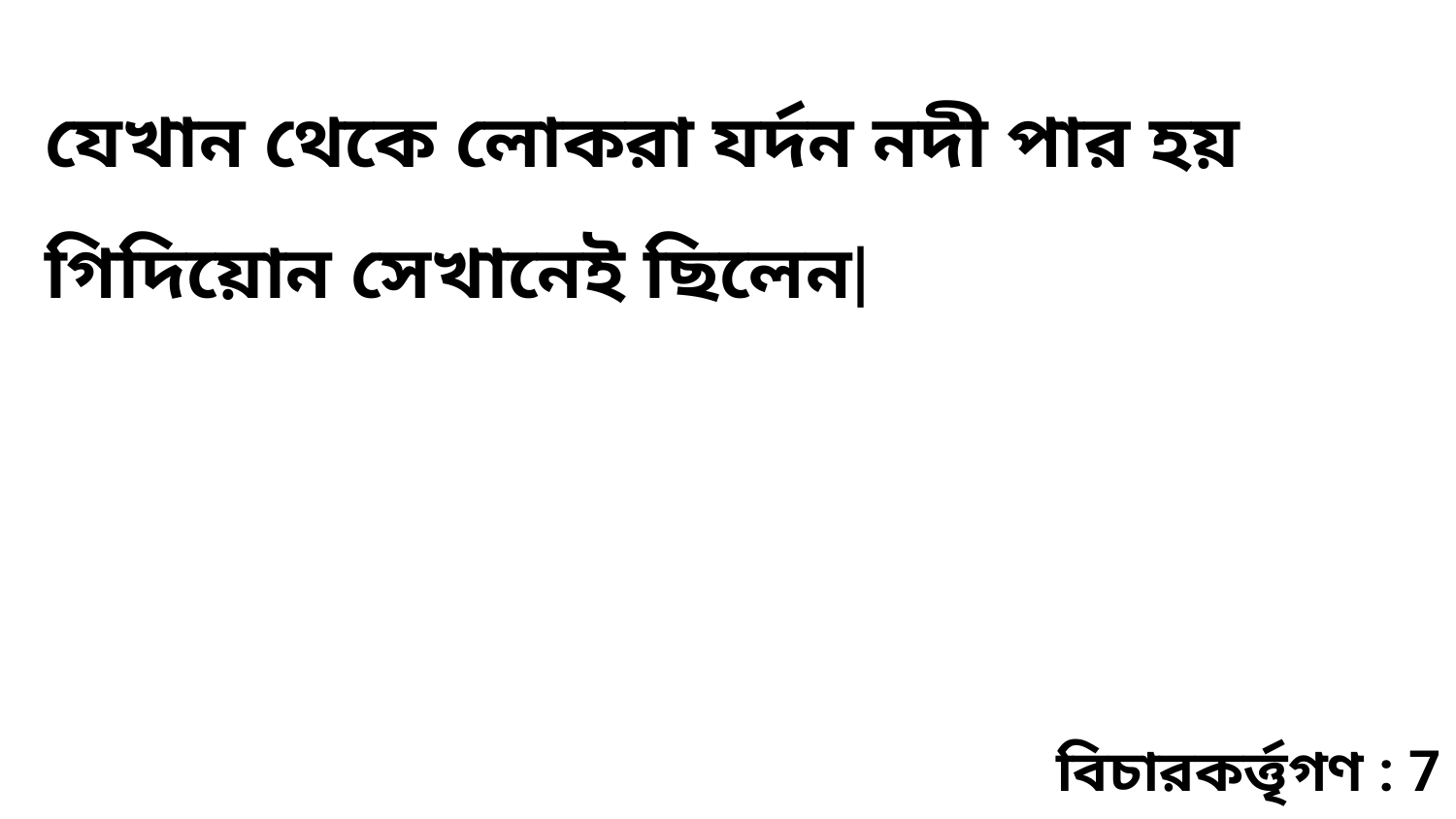

যেখান থেকে লোকরা যর্দন নদী পার হয় গিদিয়োন সেখানেই ছিলেন|
বিচারকর্ত্তৃগণ : 7